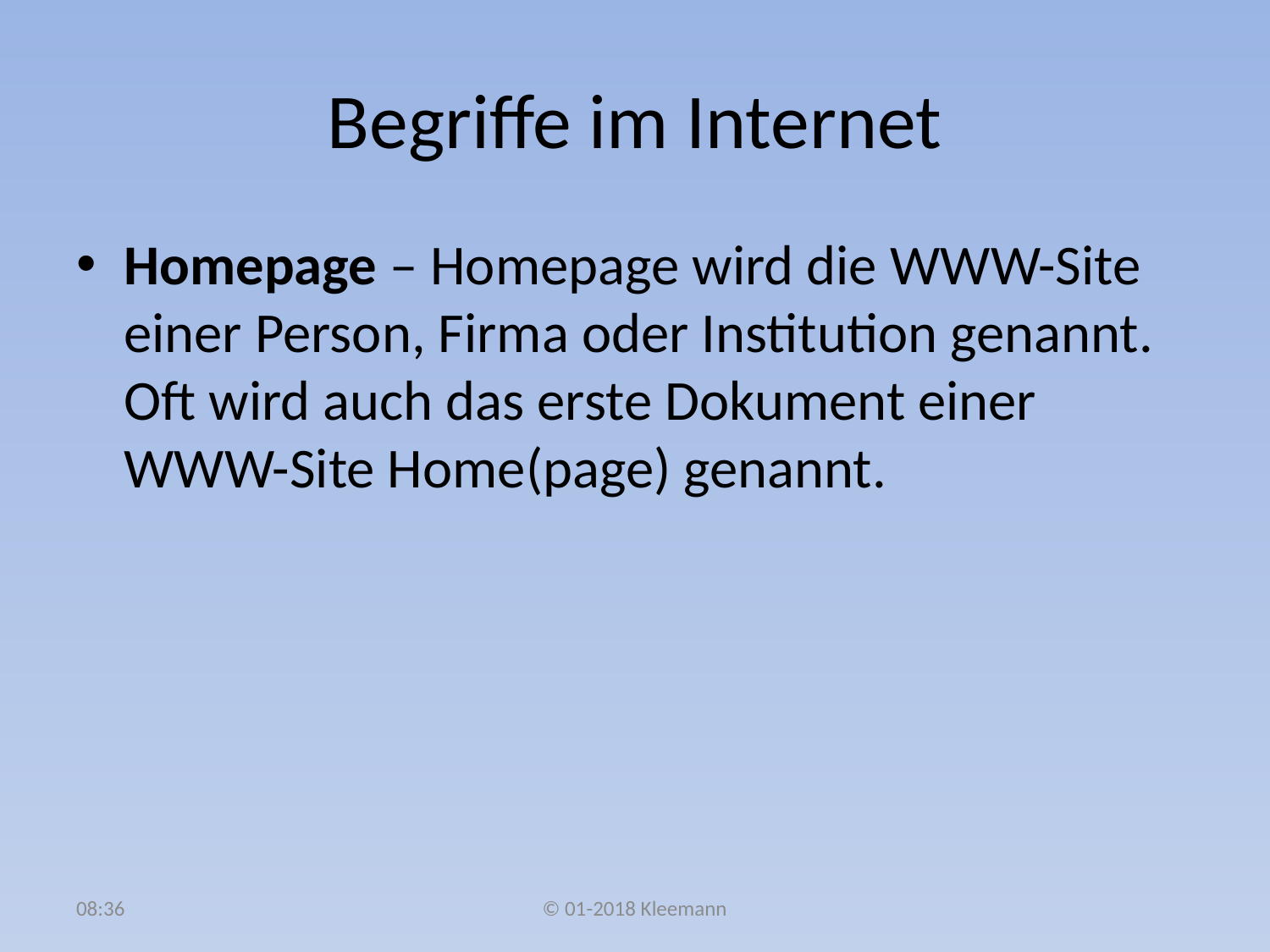

# Begriffe im Internet
Homepage – Homepage wird die WWW-Site einer Person, Firma oder Institution genannt. Oft wird auch das erste Dokument einer WWW-Site Home(page) genannt.
08:36
© 01-2018 Kleemann